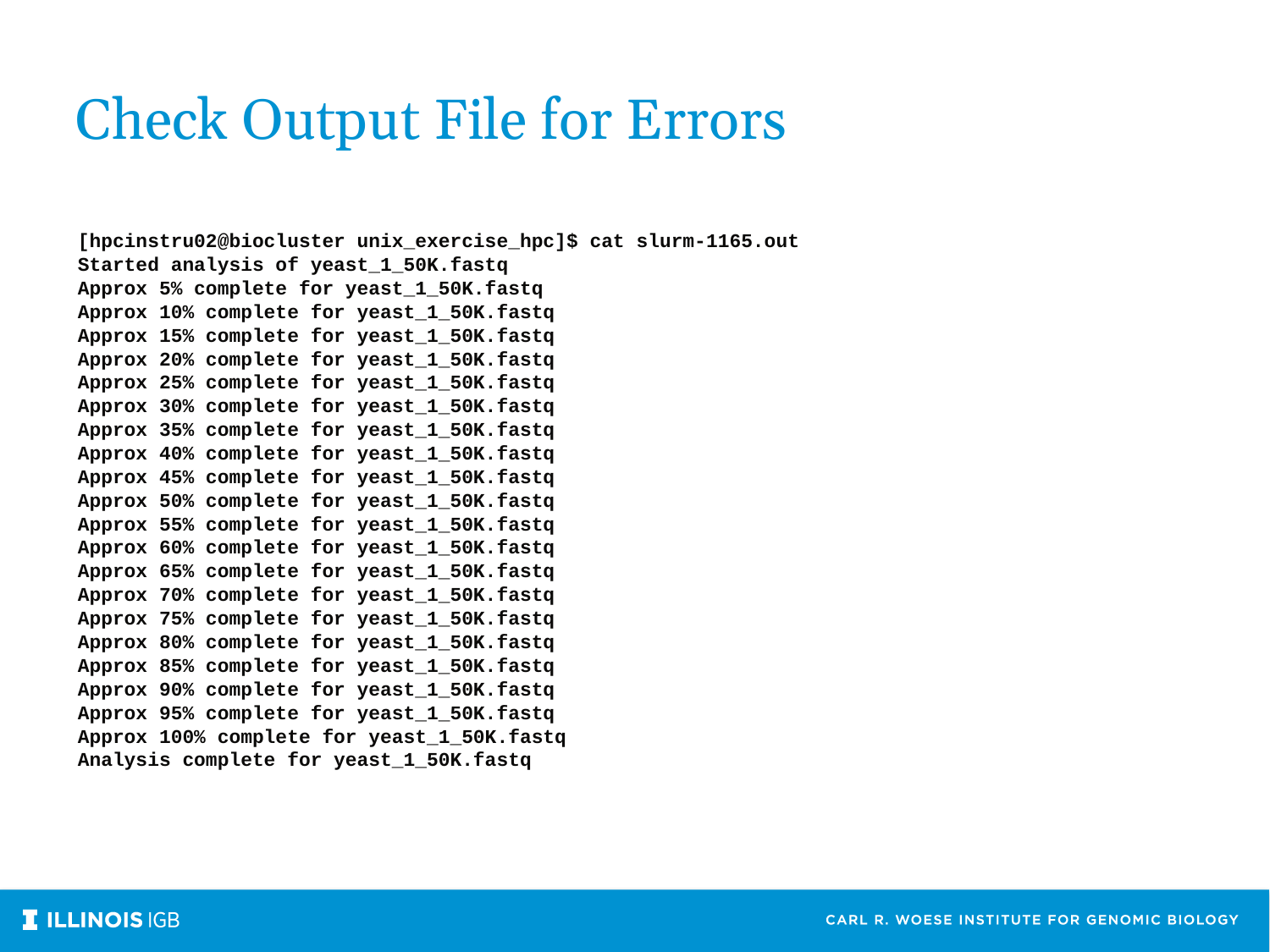

Check Output File for Errors
[hpcinstru02@biocluster unix_exercise_hpc]$ cat slurm-1165.out
Started analysis of yeast_1_50K.fastq
Approx 5% complete for yeast_1_50K.fastq
Approx 10% complete for yeast_1_50K.fastq
Approx 15% complete for yeast_1_50K.fastq
Approx 20% complete for yeast_1_50K.fastq
Approx 25% complete for yeast_1_50K.fastq
Approx 30% complete for yeast_1_50K.fastq
Approx 35% complete for yeast_1_50K.fastq
Approx 40% complete for yeast_1_50K.fastq
Approx 45% complete for yeast_1_50K.fastq
Approx 50% complete for yeast_1_50K.fastq
Approx 55% complete for yeast_1_50K.fastq
Approx 60% complete for yeast_1_50K.fastq
Approx 65% complete for yeast_1_50K.fastq
Approx 70% complete for yeast_1_50K.fastq
Approx 75% complete for yeast_1_50K.fastq
Approx 80% complete for yeast_1_50K.fastq
Approx 85% complete for yeast_1_50K.fastq
Approx 90% complete for yeast_1_50K.fastq
Approx 95% complete for yeast_1_50K.fastq
Approx 100% complete for yeast_1_50K.fastq
Analysis complete for yeast_1_50K.fastq